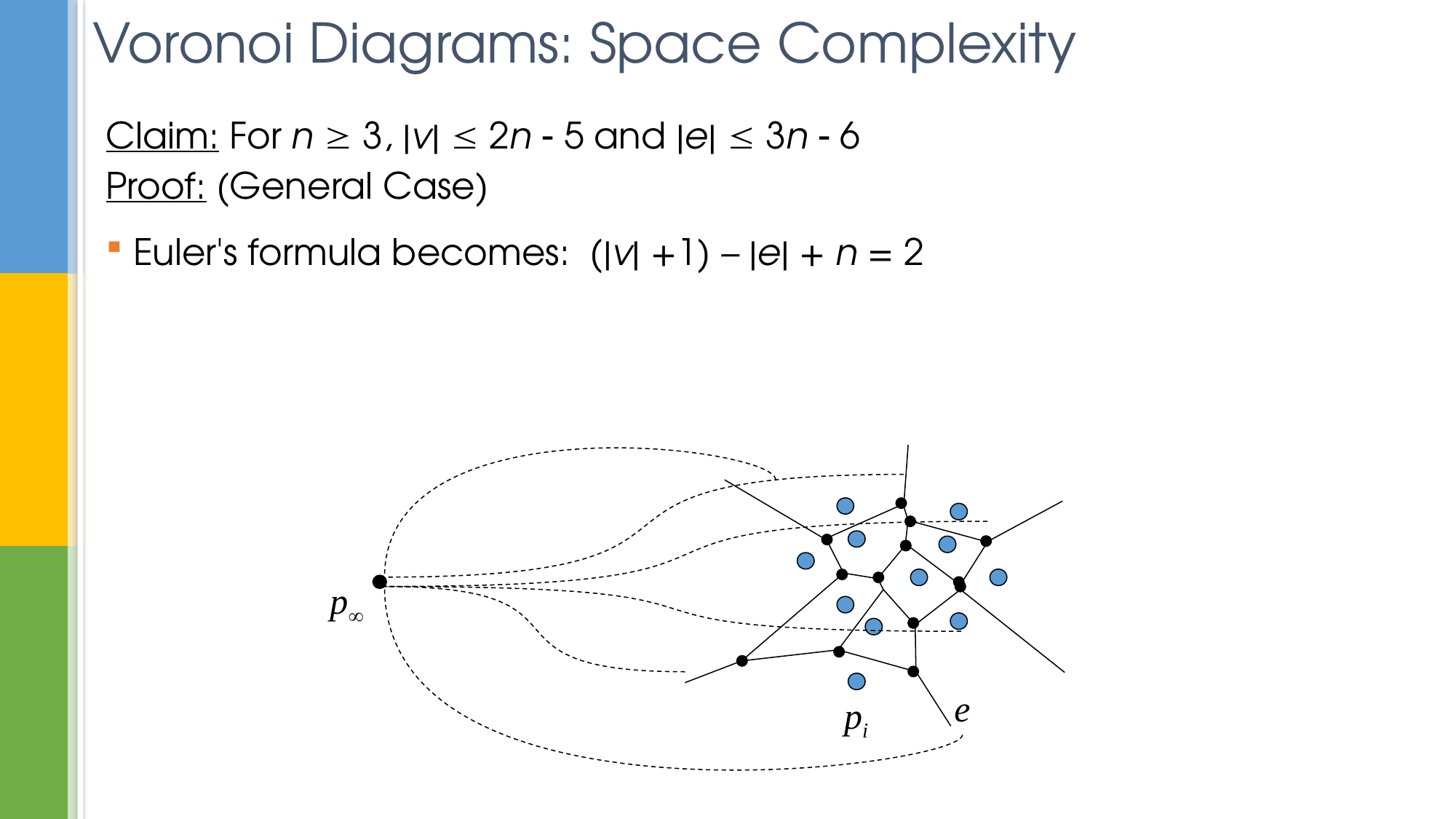

# Voronoi Diagrams: Space Complexity
Claim: For n ≥ 3, |v| ≤ 2n − 5 and |e| ≤ 3n − 6
Proof: (General Case)
Euler's formula becomes:  (|v| +1) – |e| + n = 2

p∞

e
pi